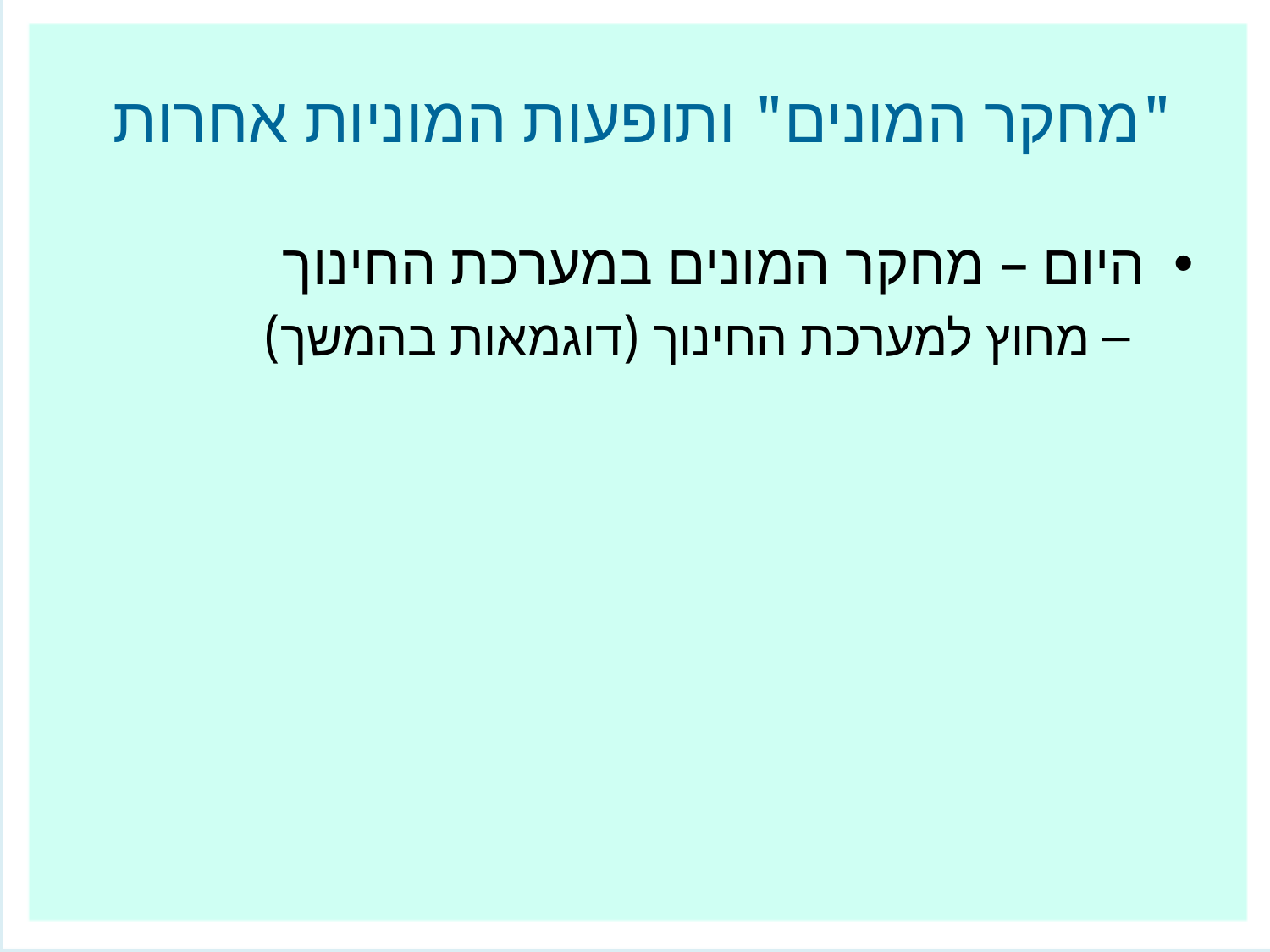

# "מחקר המונים" ותופעות המוניות אחרות
היום – מחקר המונים במערכת החינוך
מחוץ למערכת החינוך (דוגמאות בהמשך)